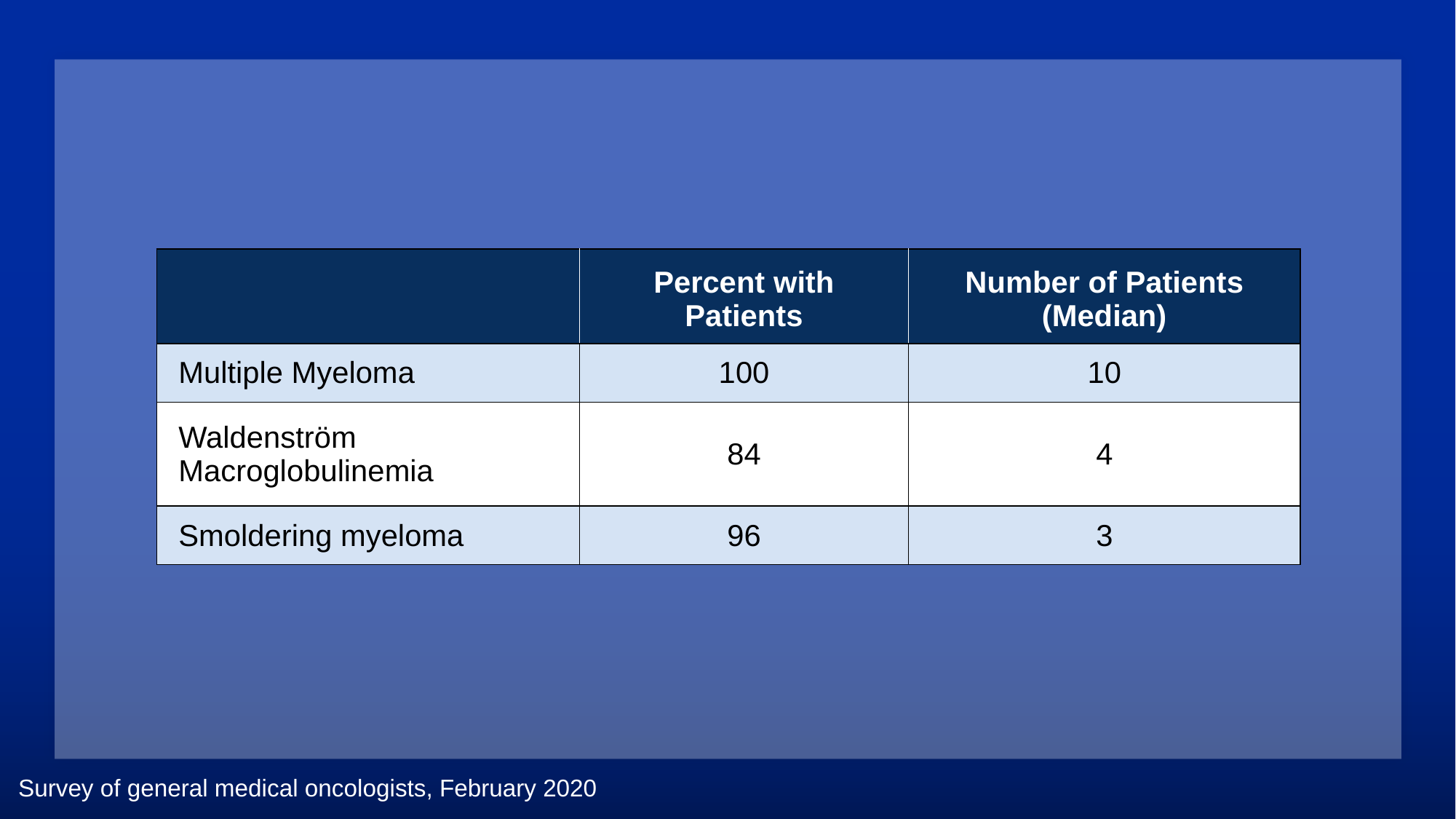

|  | Percent with Patients | Number of Patients (Median) |
| --- | --- | --- |
| Multiple Myeloma | 100 | 10 |
| Waldenström Macroglobulinemia | 84 | 4 |
| Smoldering myeloma | 96 | 3 |